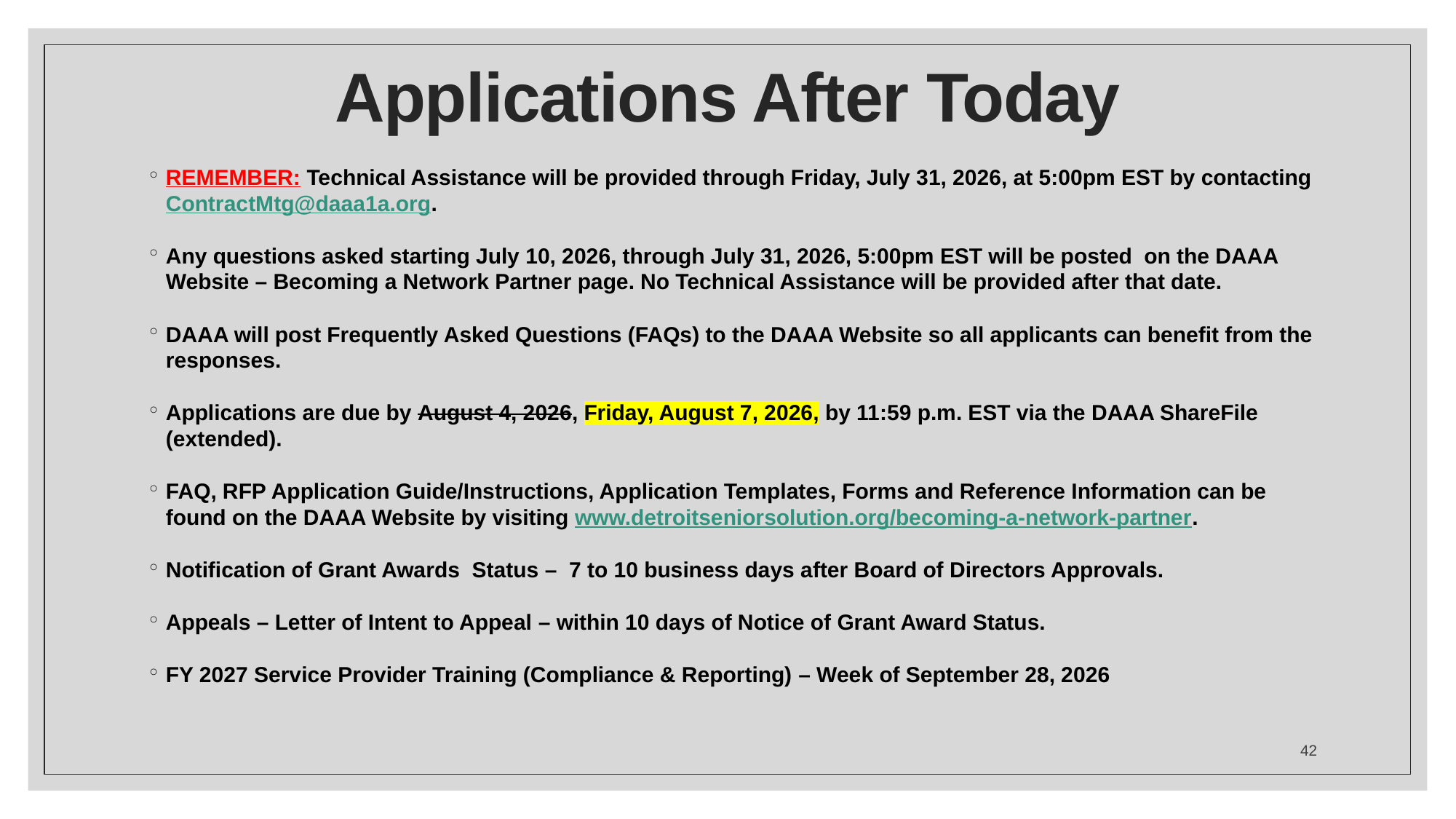

# Applications After Today
REMEMBER: Technical Assistance will be provided through Friday, July 31, 2026, at 5:00pm EST by contacting ContractMtg@daaa1a.org.

Any questions asked starting July 10, 2026, through July 31, 2026, 5:00pm EST will be posted  on the DAAA Website – Becoming a Network Partner page. No Technical Assistance will be provided after that date.

DAAA will post Frequently Asked Questions (FAQs) to the DAAA Website so all applicants can benefit from the responses.

Applications are due by August 4, 2026, Friday, August 7, 2026, by 11:59 p.m. EST via the DAAA ShareFile (extended).

FAQ, RFP Application Guide/Instructions, Application Templates, Forms and Reference Information can be found on the DAAA Website by visiting www.detroitseniorsolution.org/becoming-a-network-partner.

Notification of Grant Awards  Status –  7 to 10 business days after Board of Directors Approvals.

Appeals – Letter of Intent to Appeal – within 10 days of Notice of Grant Award Status.

FY 2027 Service Provider Training (Compliance & Reporting) – Week of September 28, 2026

42